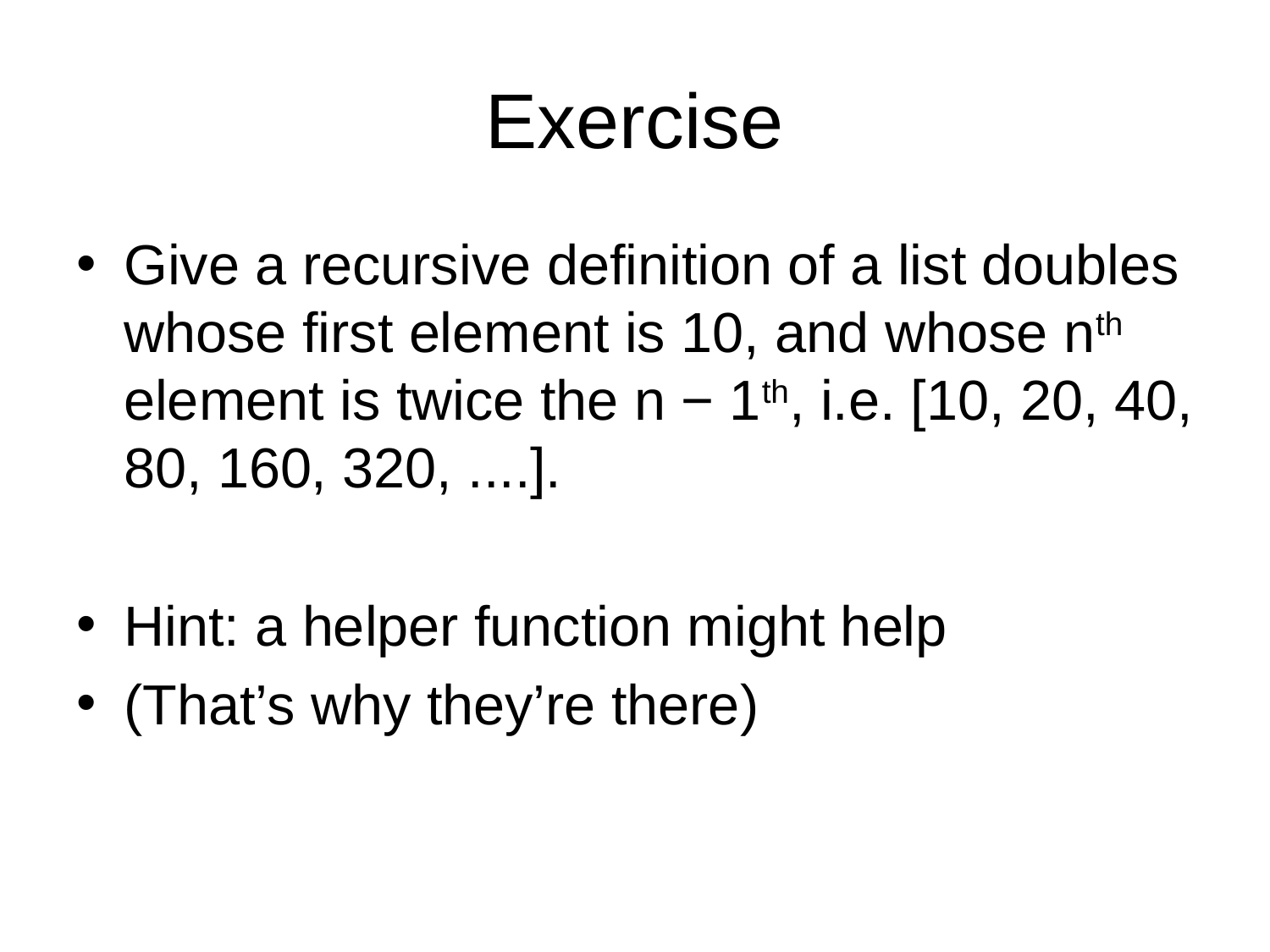

# Exercise
Give a recursive definition of a list doubles whose first element is 10, and whose nth element is twice the n − 1th, i.e. [10, 20, 40, 80, 160, 320, ....].

Hint: a helper function might help
(That’s why they’re there)